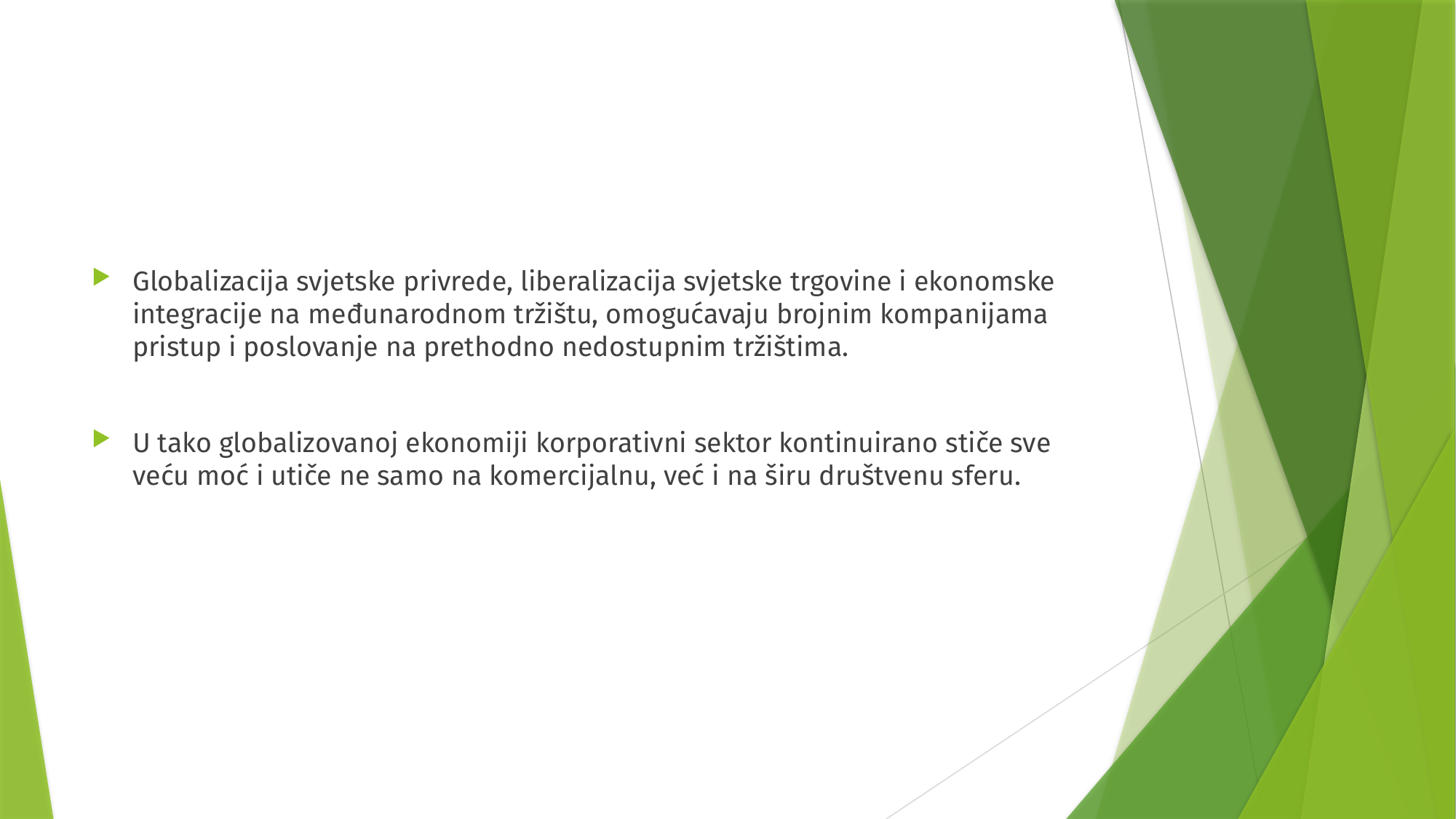

#
Globalizacija svjetske privrede, liberalizacija svjetske trgovine i ekonomske integracije na međunarodnom tržištu, omogućavaju brojnim kompanijama pristup i poslovanje na prethodno nedostupnim tržištima.

U tako globalizovanoj ekonomiji korporativni sektor kontinuirano stiče sve veću moć i utiče ne samo na komercijalnu, već i na širu društvenu sferu.